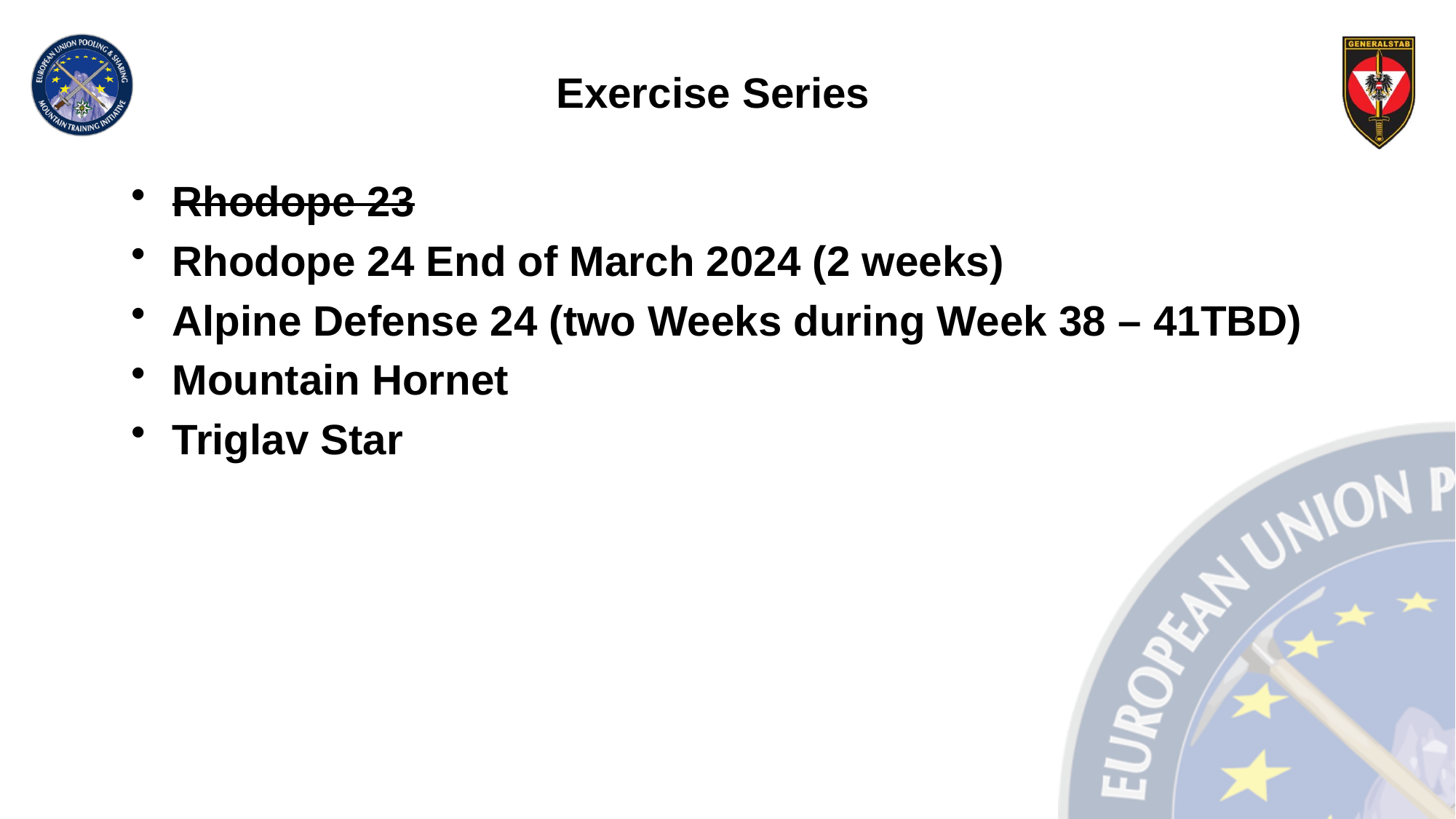

# Exercise Series
Rhodope 23
Rhodope 24 End of March 2024 (2 weeks)
Alpine Defense 24 (two Weeks during Week 38 – 41TBD)
Mountain Hornet
Triglav Star